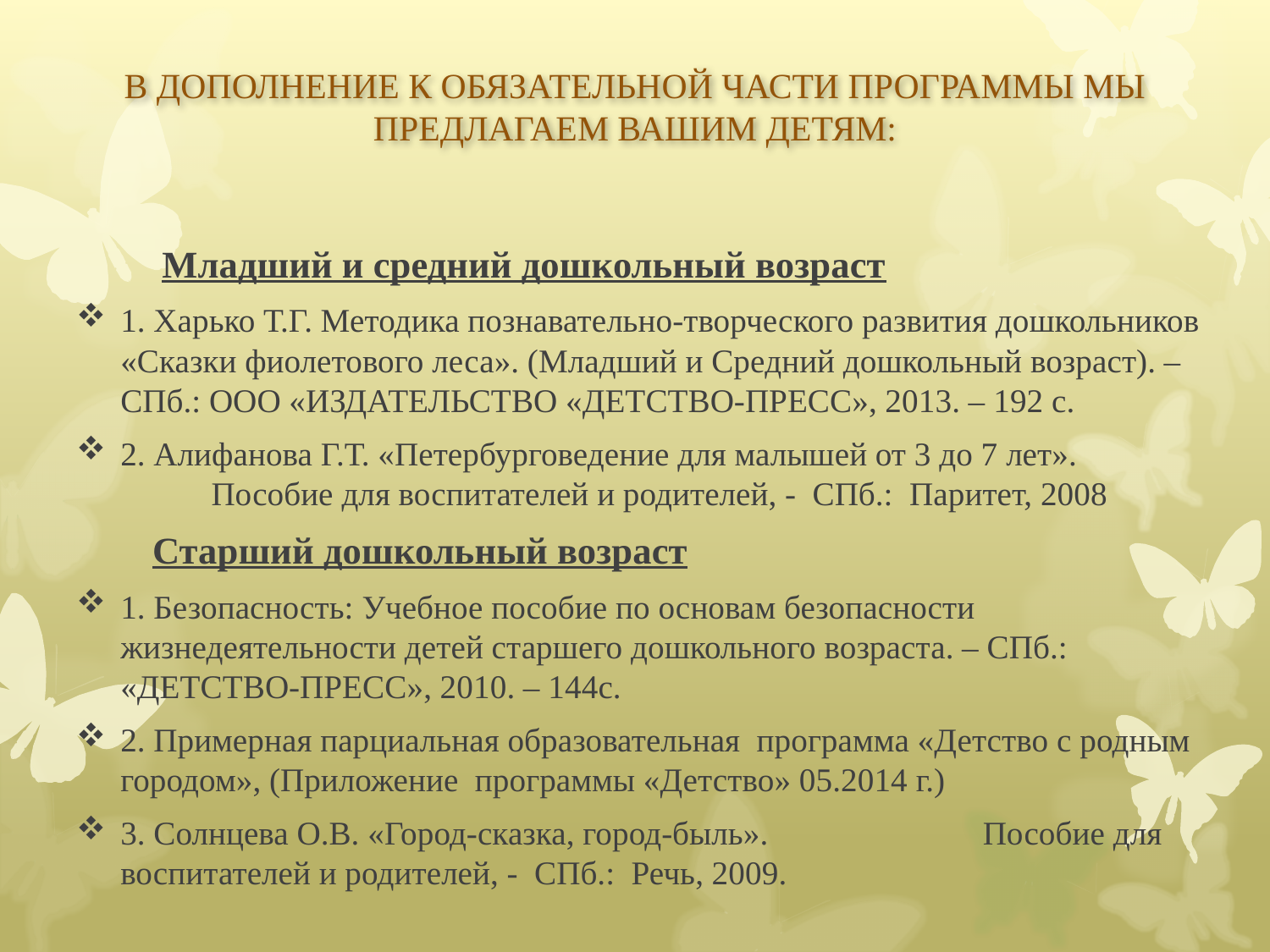

# В ДОПОЛНЕНИЕ К ОБЯЗАТЕЛЬНОЙ ЧАСТИ ПРОГРАММЫ МЫ ПРЕДЛАГАЕМ ВАШИМ ДЕТЯМ:

         Младший и средний дошкольный возраст
1. Харько Т.Г. Методика познавательно-творческого развития дошкольников «Сказки фиолетового леса». (Младший и Средний дошкольный возраст). – СПб.: ООО «ИЗДАТЕЛЬСТВО «ДЕТСТВО-ПРЕСС», 2013. – 192 с.
2. Алифанова Г.Т. «Петербурговедение для малышей от 3 до 7 лет».                           Пособие для воспитателей и родителей, -  СПб.:  Паритет, 2008
        Старший дошкольный возраст
1. Безопасность: Учебное пособие по основам безопасности жизнедеятельности детей старшего дошкольного возраста. – СПб.: «ДЕТСТВО-ПРЕСС», 2010. – 144с.
2. Примерная парциальная образовательная  программа «Детство с родным городом», (Приложение  программы «Детство» 05.2014 г.)
3. Солнцева О.В. «Город-сказка, город-быль».                          Пособие для воспитателей и родителей, -  СПб.:  Речь, 2009.